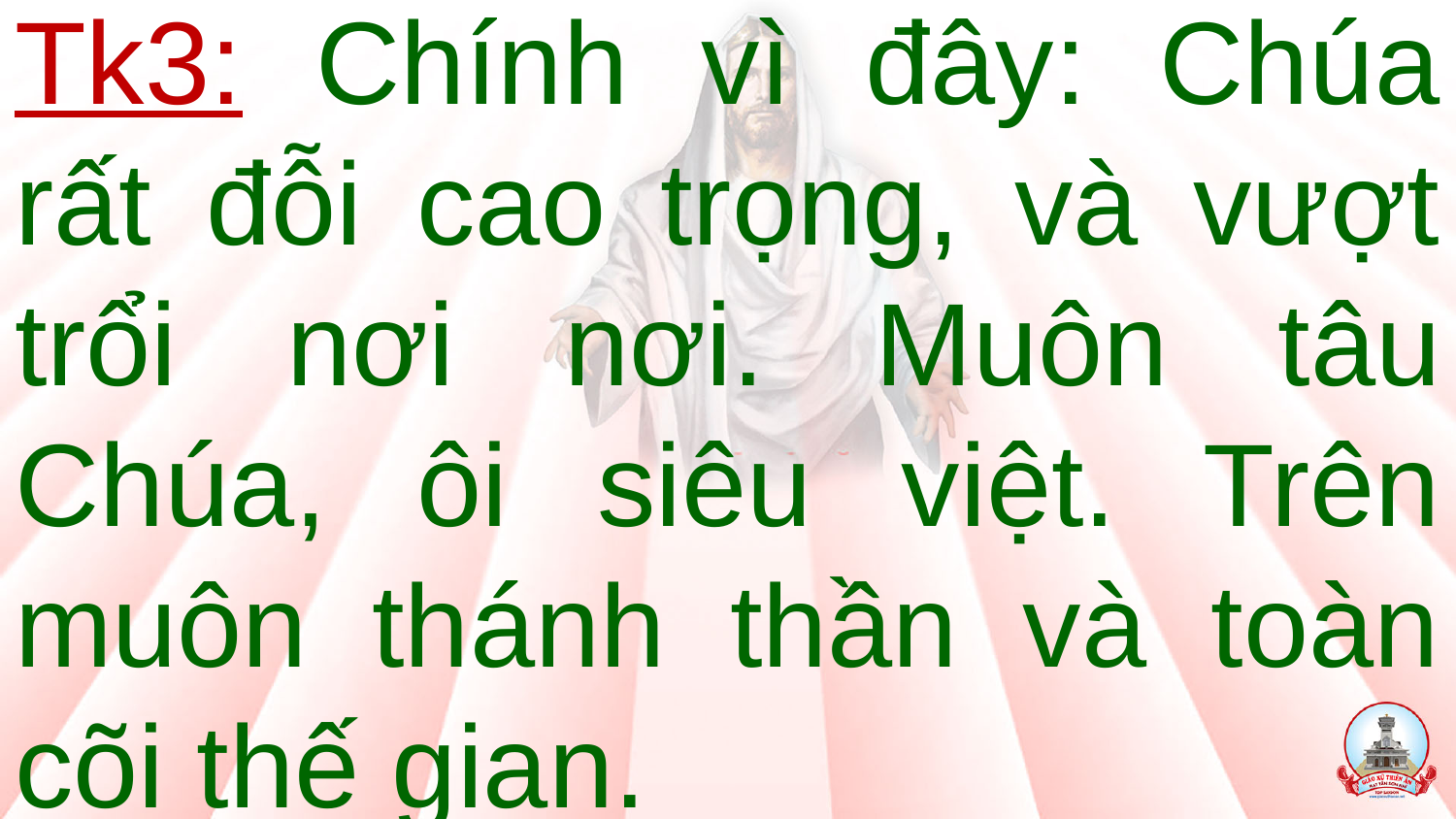

# Tk3: Chính vì đây: Chúa rất đỗi cao trọng, và vượt trổi nơi nơi. Muôn tâu Chúa, ôi siêu việt. Trên muôn thánh thần và toàn cõi thế gian.